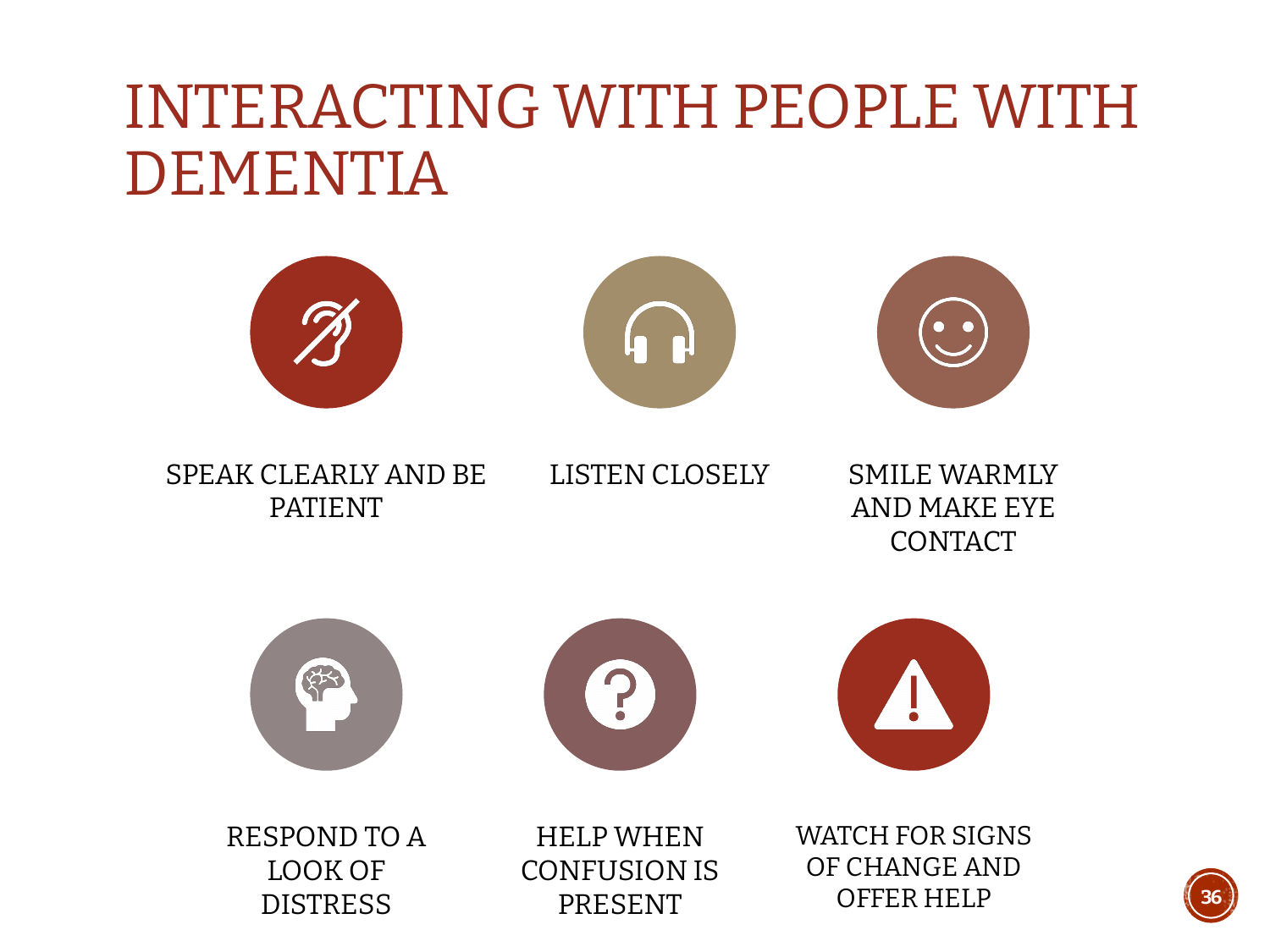

# Interacting with People with Dementia
Speak clearly and be patient
Listen closely
Smile warmly and make eye contact
Respond to a look of distress
Help when confusion is present
Watch for signs of change and offer help
36